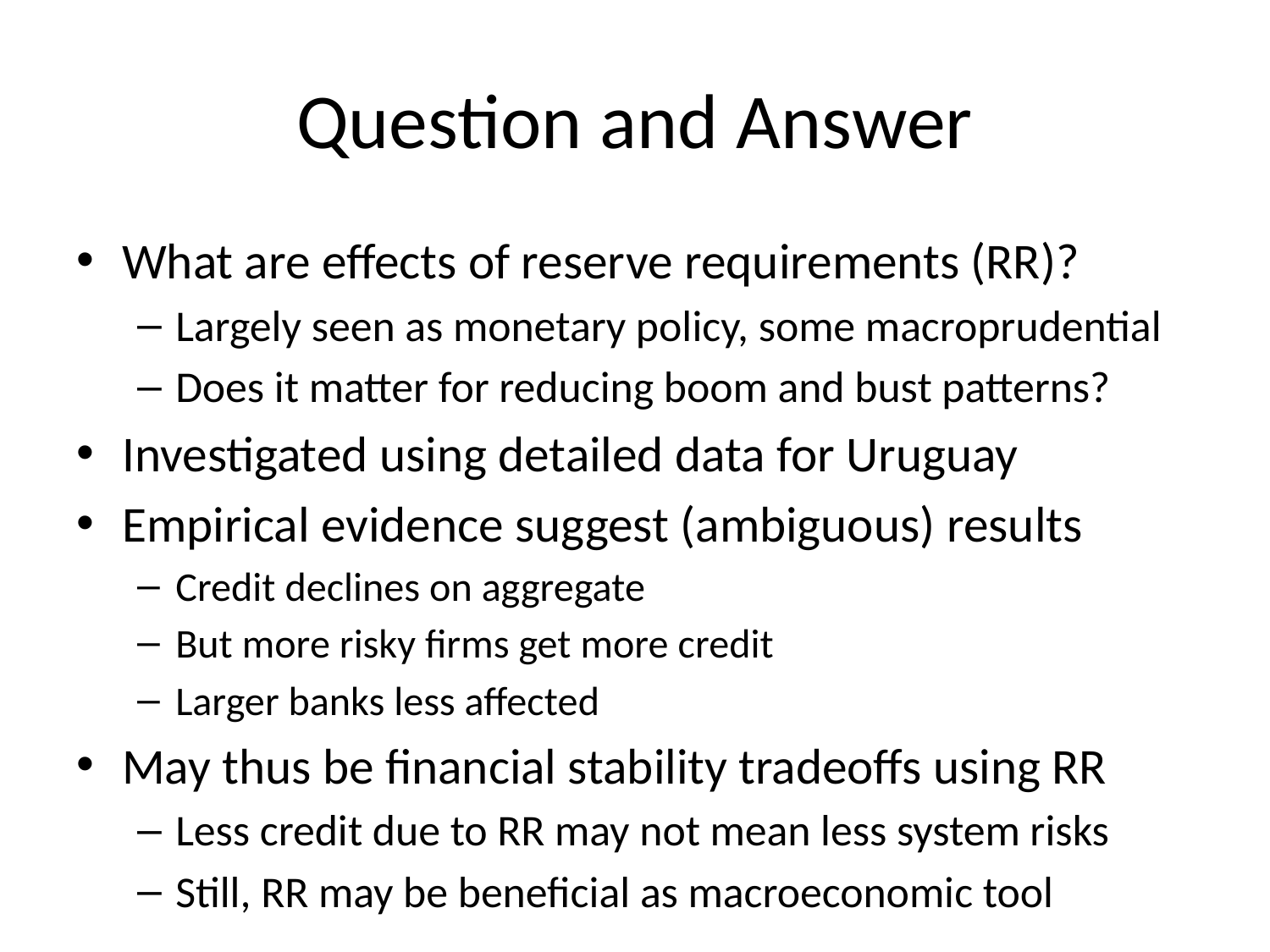

# Question and Answer
What are effects of reserve requirements (RR)?
Largely seen as monetary policy, some macroprudential
Does it matter for reducing boom and bust patterns?
Investigated using detailed data for Uruguay
Empirical evidence suggest (ambiguous) results
Credit declines on aggregate
But more risky firms get more credit
Larger banks less affected
May thus be financial stability tradeoffs using RR
Less credit due to RR may not mean less system risks
Still, RR may be beneficial as macroeconomic tool